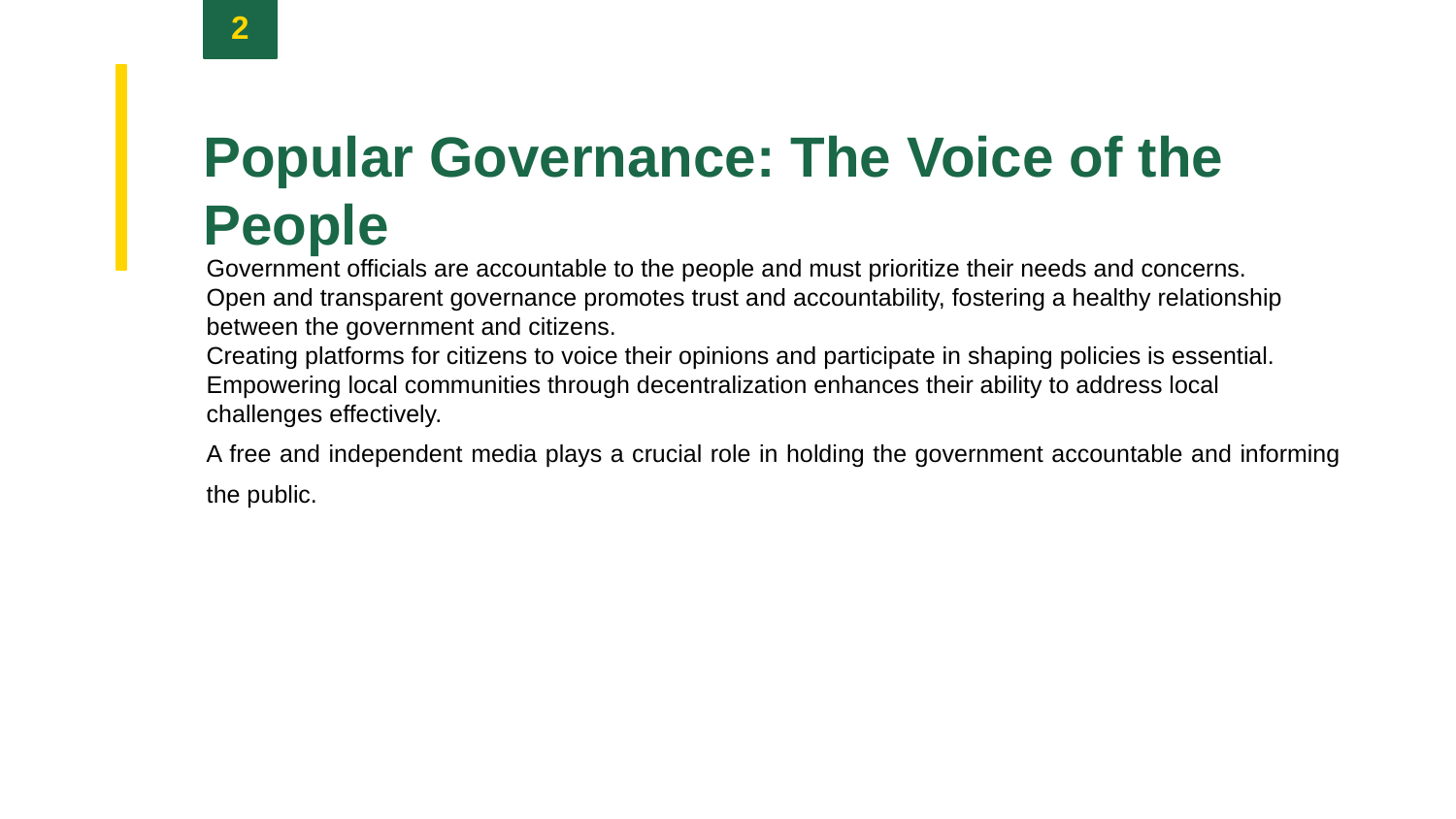

2

Popular Governance: The Voice of the People
Government officials are accountable to the people and must prioritize their needs and concerns.
Open and transparent governance promotes trust and accountability, fostering a healthy relationship between the government and citizens.
Creating platforms for citizens to voice their opinions and participate in shaping policies is essential.
Empowering local communities through decentralization enhances their ability to address local challenges effectively.
A free and independent media plays a crucial role in holding the government accountable and informing the public.